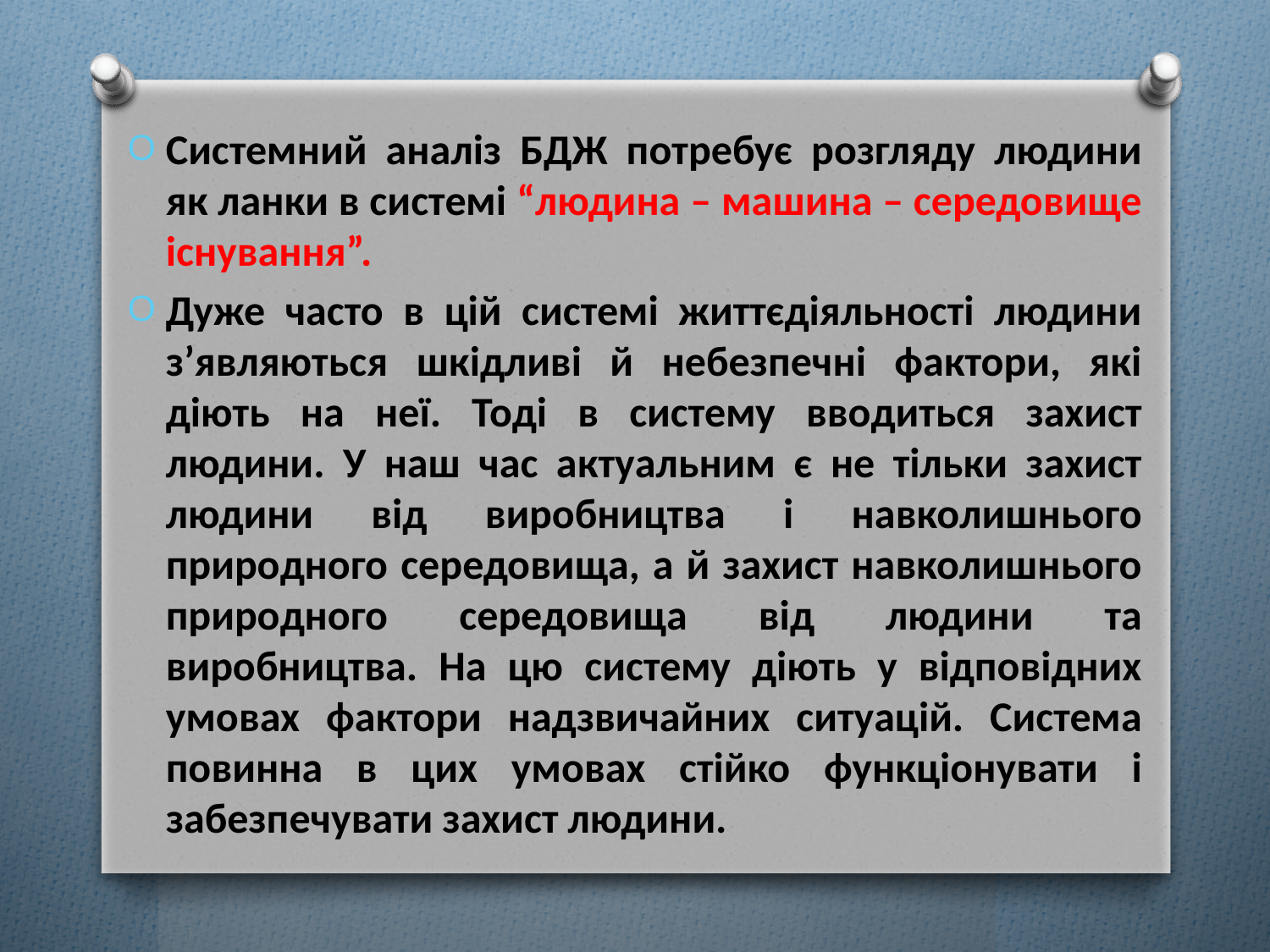

Системний аналіз БДЖ потребує розгляду людини як ланки в системі “людина – машина – середовище існування”.
Дуже часто в цій системі життєдіяльності людини з’являються шкідливі й небезпечні фактори, які діють на неї. Тоді в систему вводиться захист людини. У наш час актуальним є не тільки захист людини від виробництва і навколишнього природного середовища, а й захист навколишнього природного середовища від людини та виробництва. На цю систему діють у відповідних умовах фактори надзвичайних ситуацій. Система повинна в цих умовах стійко функціонувати і забезпечувати захист людини.